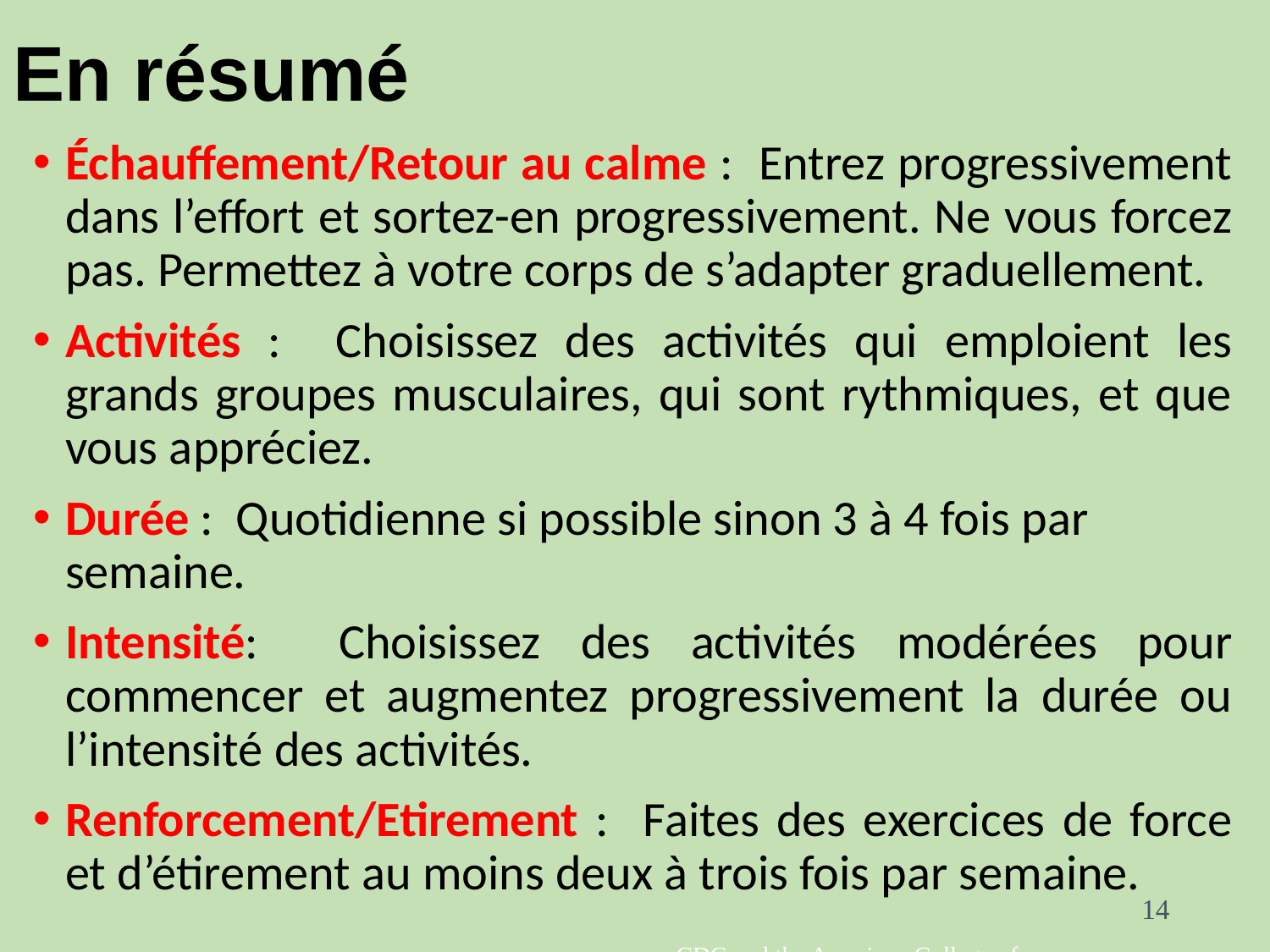

# En résumé
Échauffement/Retour au calme :  Entrez progressivement dans l’effort et sortez-en progressivement. Ne vous forcez pas. Permettez à votre corps de s’adapter graduellement.
Activités :  Choisissez des activités qui emploient les grands groupes musculaires, qui sont rythmiques, et que vous appréciez.
Durée :  Quotidienne si possible sinon 3 à 4 fois par semaine.
Intensité:  Choisissez des activités modérées pour commencer et augmentez progressivement la durée ou l’intensité des activités.
Renforcement/Etirement :  Faites des exercices de force et d’étirement au moins deux à trois fois par semaine.
14
CDC and the American College of Sports Medicine. JAMA, Vol . 273, No. 5